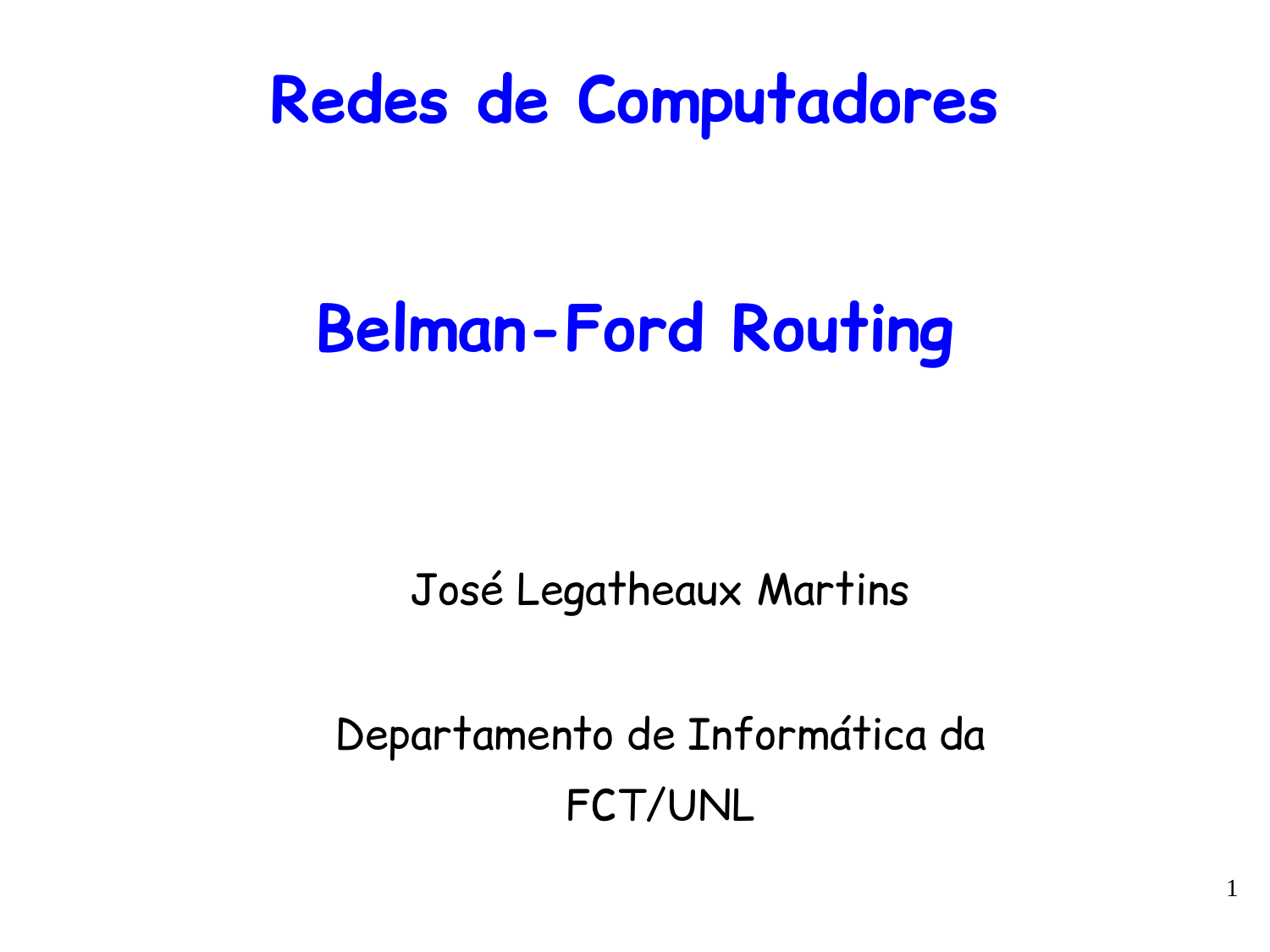

# Redes de Computadores Belman-Ford Routing

José Legatheaux Martins

Departamento de Informática da
FCT/UNL
1